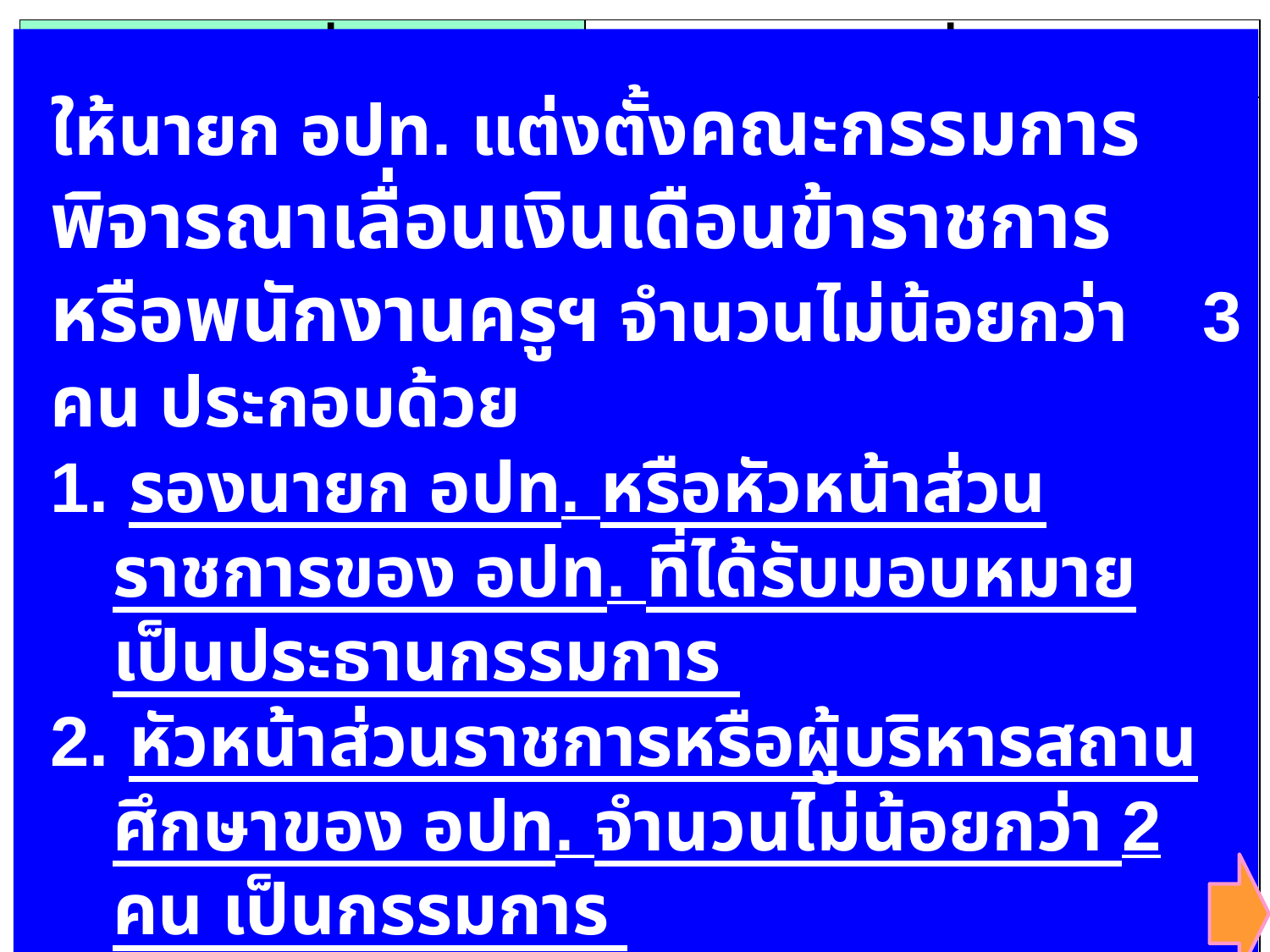

| มาตรฐานทั่วไปเดิม | มาตรฐานทั่วไปใหม่ |
| --- | --- |
| ให้นายก อปท. แต่งตั้งคณะกรรมการพิจารณาเลื่อนขั้นเงินเดือนข้าราชการหรือพนักงานฯ ประกอบด้วย ประธานกรรมการ และหัวหน้าส่วนราชการ ไม่น้อยกว่า 3 คน เป็นกรรมการ ในกรณีที่ อปท. ใดมีสถานศึกษาในสังกัดให้แต่งตั้งผู้บริหารสถานศึกษาร่วมเป็นกรรมการด้วย ทั้งนี้ ให้ข้าราชการหรือพนักงานฯ ที่รับผิดชอบงานการเจ้าหน้าที่ของ อปท. เป็นเลขานุการ | ให้นายก อปท. แต่งตั้งคณะกรรมการพิจารณาเลื่อนเงินเดือนข้าราชการหรือพนักงานครูฯ จำนวนไม่น้อยกว่า 3 คน ประกอบด้วย 1. รองนายก อปท. หรือหัวหน้าส่วนราชการของ อปท. ที่ได้รับมอบหมาย เป็นประธานกรรมการ 2. หัวหน้าส่วนราชการหรือผู้บริหารสถานศึกษาของ อปท. จำนวนไม่น้อยกว่า 2 คน เป็นกรรมการ ทั้งนี้ ให้ข้าราชการหรือพนักงานฯ ที่รับผิดชอบงานบริหารงานบุคคลข้าราชการหรือพนักงานครูฯ เป็นเลขานุการ |

ให้นายก อปท. แต่งตั้งคณะกรรมการพิจารณาเลื่อนเงินเดือนข้าราชการหรือพนักงานครูฯ จำนวนไม่น้อยกว่า    3 คน ประกอบด้วย
1. รองนายก อปท. หรือหัวหน้าส่วนราชการของ อปท. ที่ได้รับมอบหมาย เป็นประธานกรรมการ
2. หัวหน้าส่วนราชการหรือผู้บริหารสถานศึกษาของ อปท. จำนวนไม่น้อยกว่า 2 คน เป็นกรรมการ
ทั้งนี้ ให้ข้าราชการหรือพนักงานฯ ที่รับผิดชอบงานบริหารงานบุคคลข้าราชการหรือพนักงานครูฯ เป็นเลขานุการ